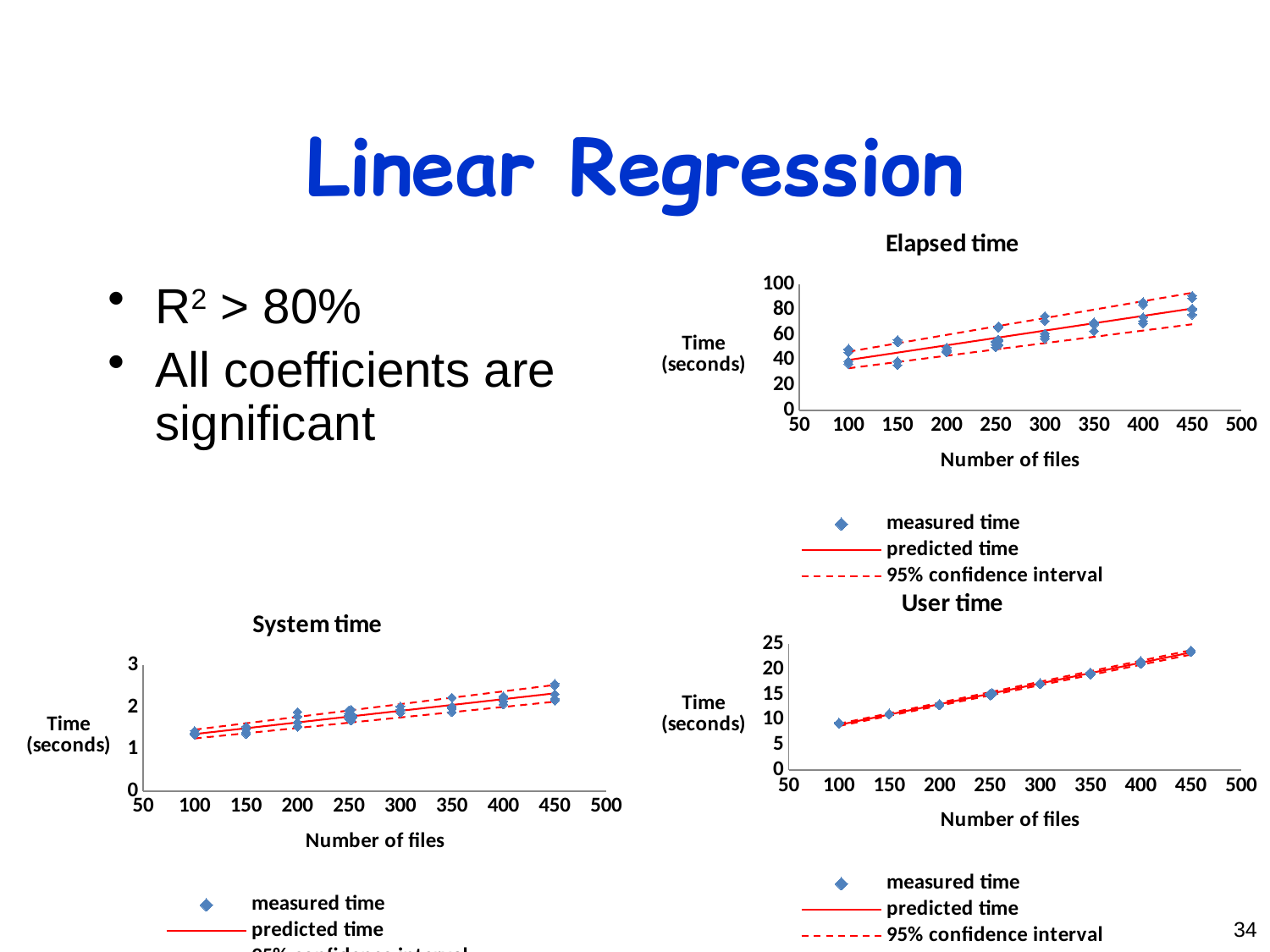

# Linear Regression

### Chart: Elapsed time

| Category | measured time | predicted time | 95% confidence interval | conf |
|---|---|---|---|---|
R2 > 80%
All coefficients are significant

### Chart: User time

| Category | measured time | predicted time | 95% confidence interval | conf |
|---|---|---|---|---|

### Chart: System time

| Category | measured time | predicted time | 95% confidence interval | conf |
|---|---|---|---|---|
34